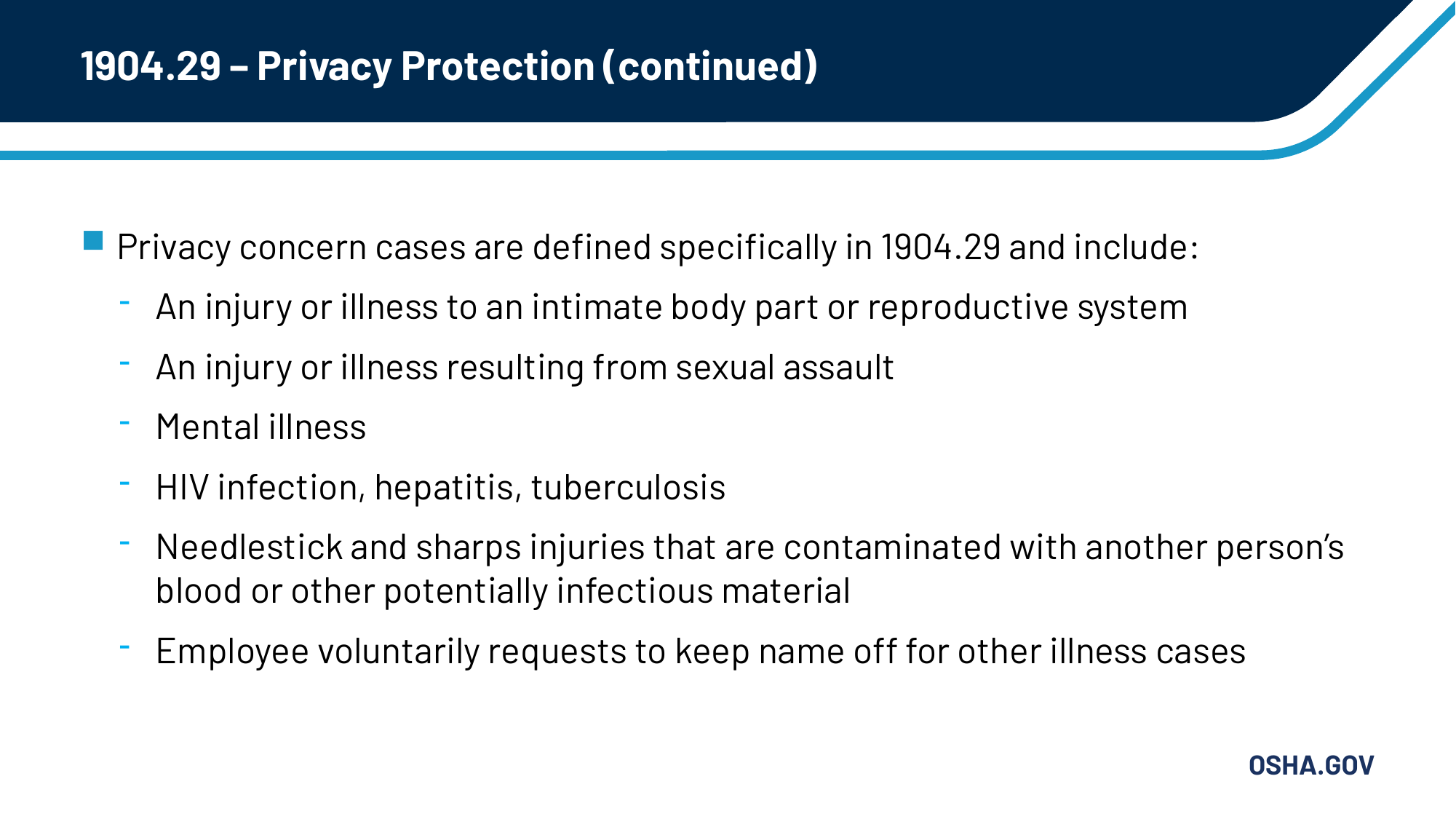

# 1904.29 – Privacy Protection (continued)
Privacy concern cases are defined specifically in 1904.29 and include:
An injury or illness to an intimate body part or reproductive system
An injury or illness resulting from sexual assault
Mental illness
HIV infection, hepatitis, tuberculosis
Needlestick and sharps injuries that are contaminated with another person’s blood or other potentially infectious material
Employee voluntarily requests to keep name off for other illness cases